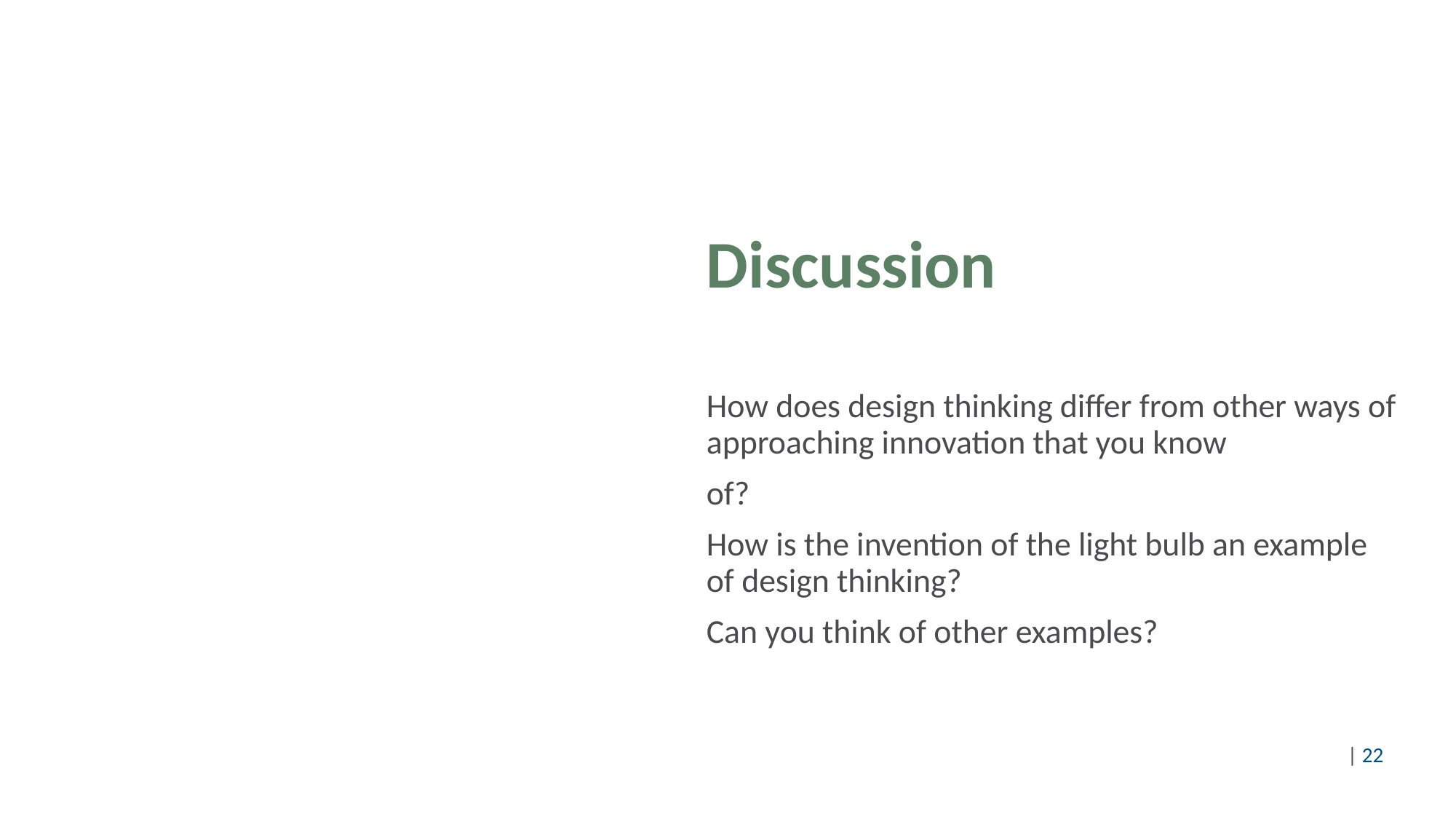

Discussion

How does design thinking differ from other ways of approaching innovation that you know
of?
How is the invention of the light bulb an example of design thinking?
Can you think of other examples?